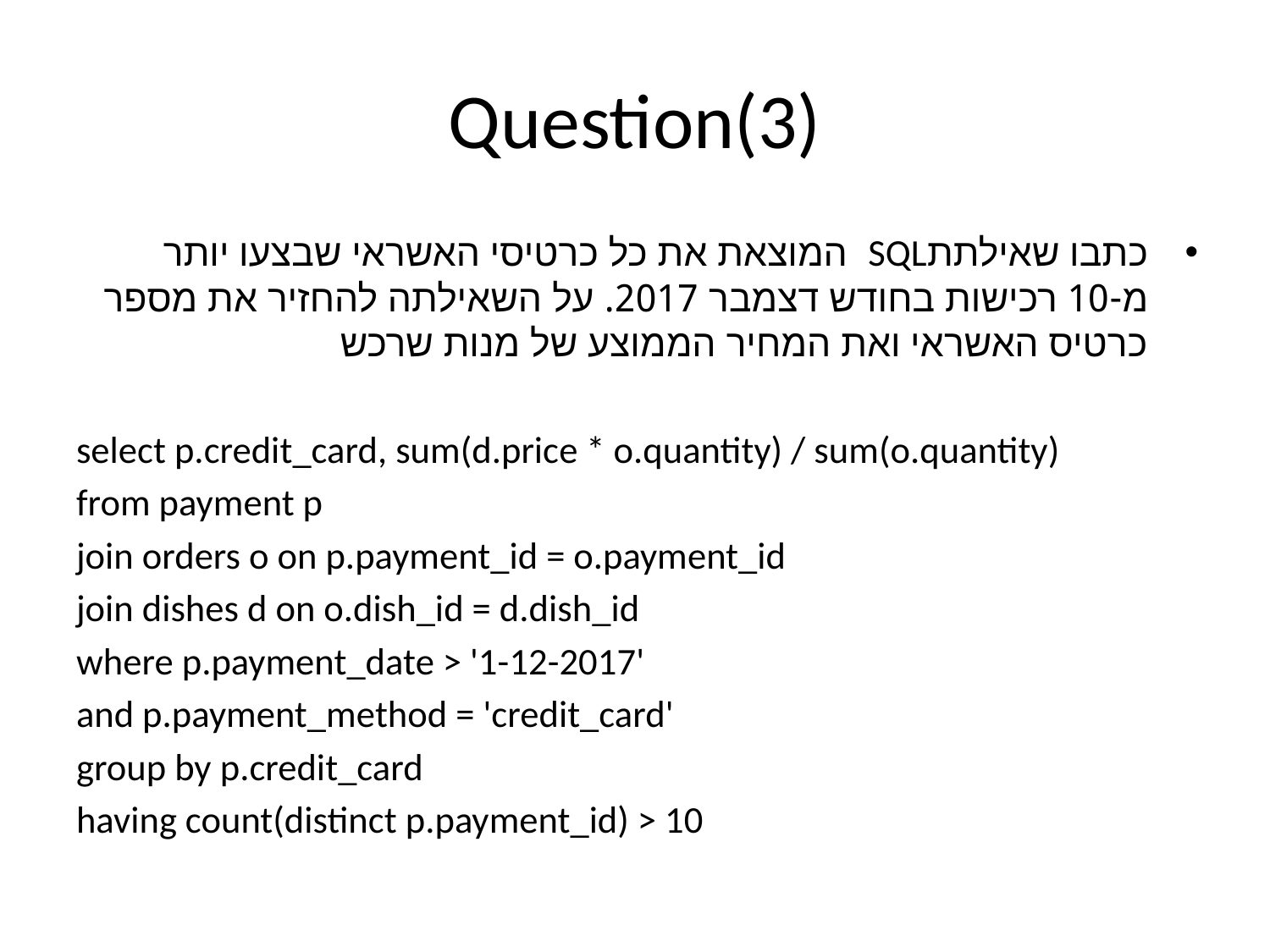

# Question(3)
כתבו שאילתתSQL  המוצאת את כל כרטיסי האשראי שבצעו יותר מ-10 רכישות בחודש דצמבר 2017. על השאילתה להחזיר את מספר כרטיס האשראי ואת המחיר הממוצע של מנות שרכש

select p.credit_card, sum(d.price * o.quantity) / sum(o.quantity)
from payment p
join orders o on p.payment_id = o.payment_id
join dishes d on o.dish_id = d.dish_id
where p.payment_date > '1-12-2017'
and p.payment_method = 'credit_card'
group by p.credit_card
having count(distinct p.payment_id) > 10